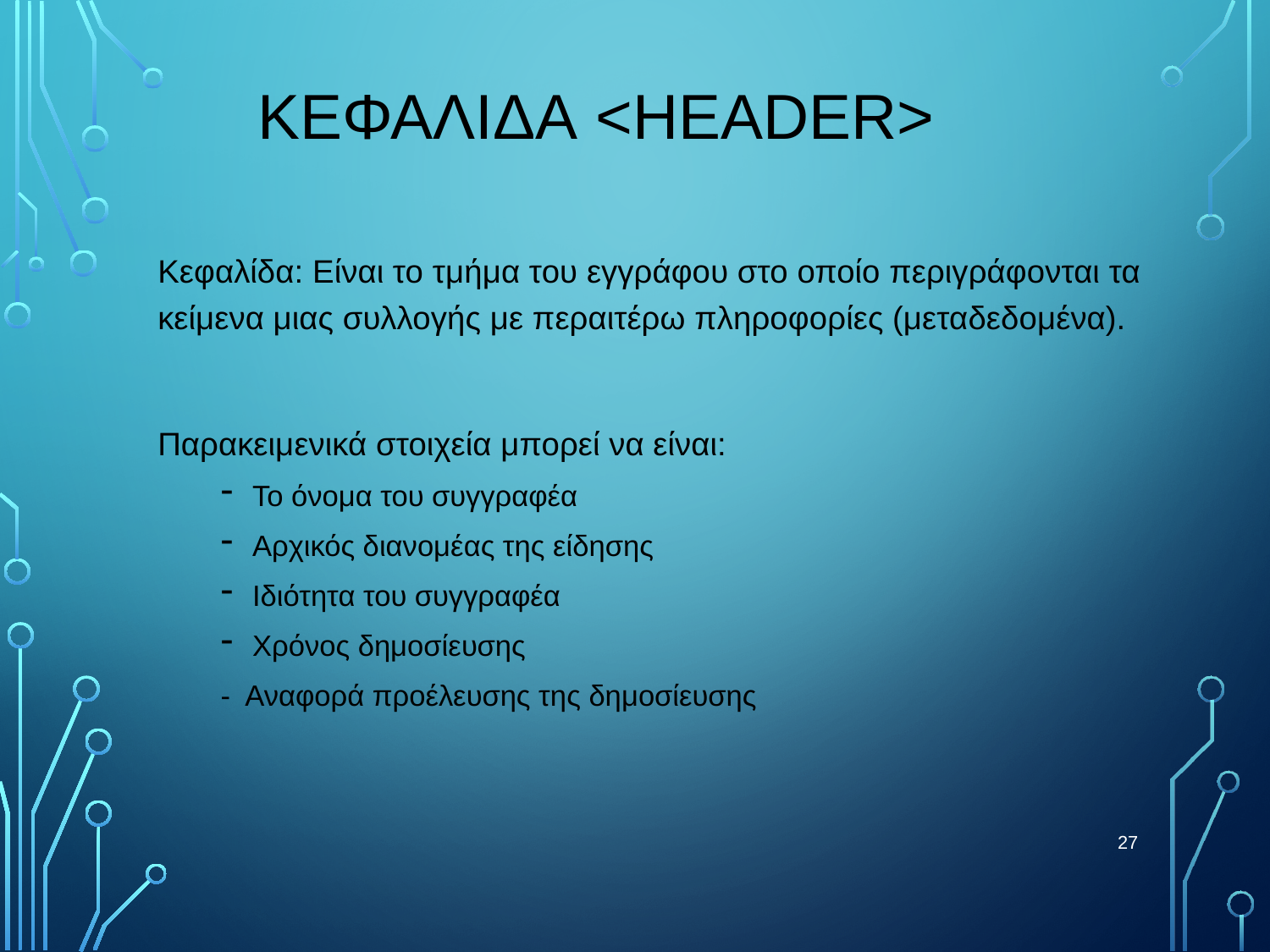

# Κεφαλιδα <header>
Κεφαλίδα: Είναι το τμήμα του εγγράφου στο οποίο περιγράφονται τα κείμενα μιας συλλογής με περαιτέρω πληροφορίες (μεταδεδομένα).

Παρακειμενικά στοιχεία μπορεί να είναι:
Το όνομα του συγγραφέα
Αρχικός διανομέας της είδησης
Ιδιότητα του συγγραφέα
Χρόνος δημοσίευσης
-  Αναφορά προέλευσης της δημοσίευσης
27